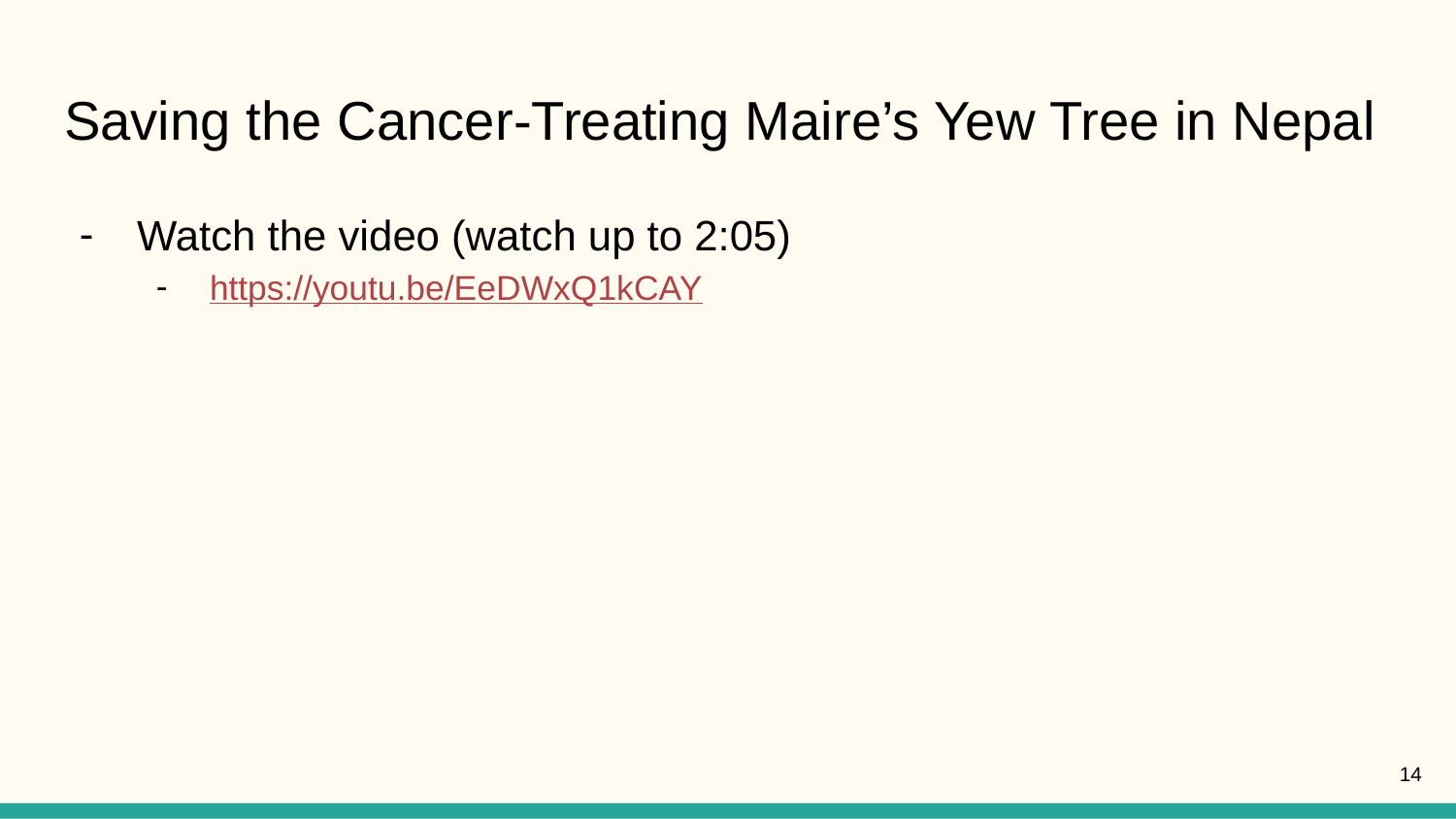

# Saving the Cancer-Treating Maire’s Yew Tree in Nepal
Watch the video (watch up to 2:05)
https://youtu.be/EeDWxQ1kCAY

14